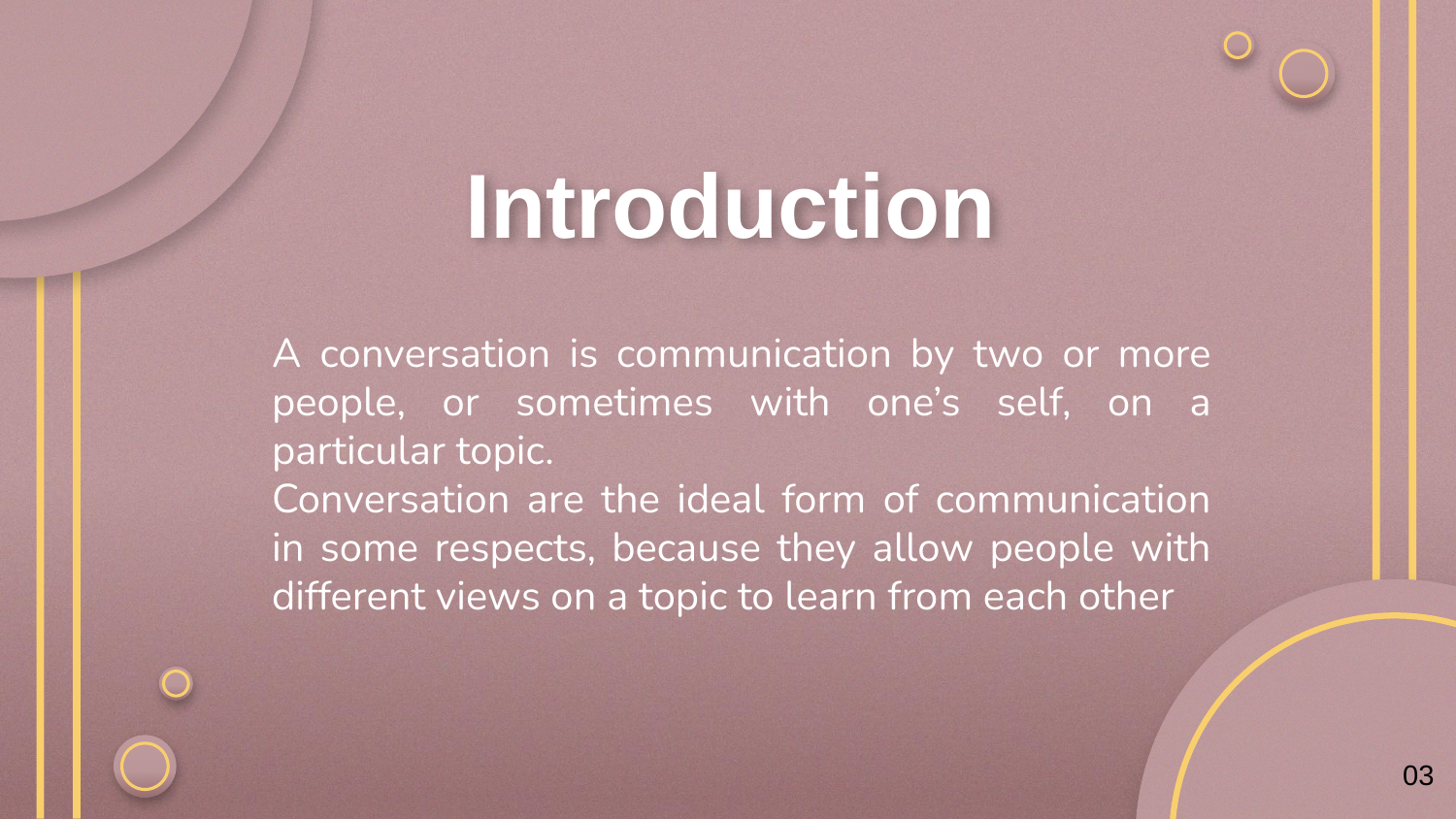

# Introduction
A conversation is communication by two or more people, or sometimes with one’s self, on a particular topic.
Conversation are the ideal form of communication in some respects, because they allow people with different views on a topic to learn from each other
03